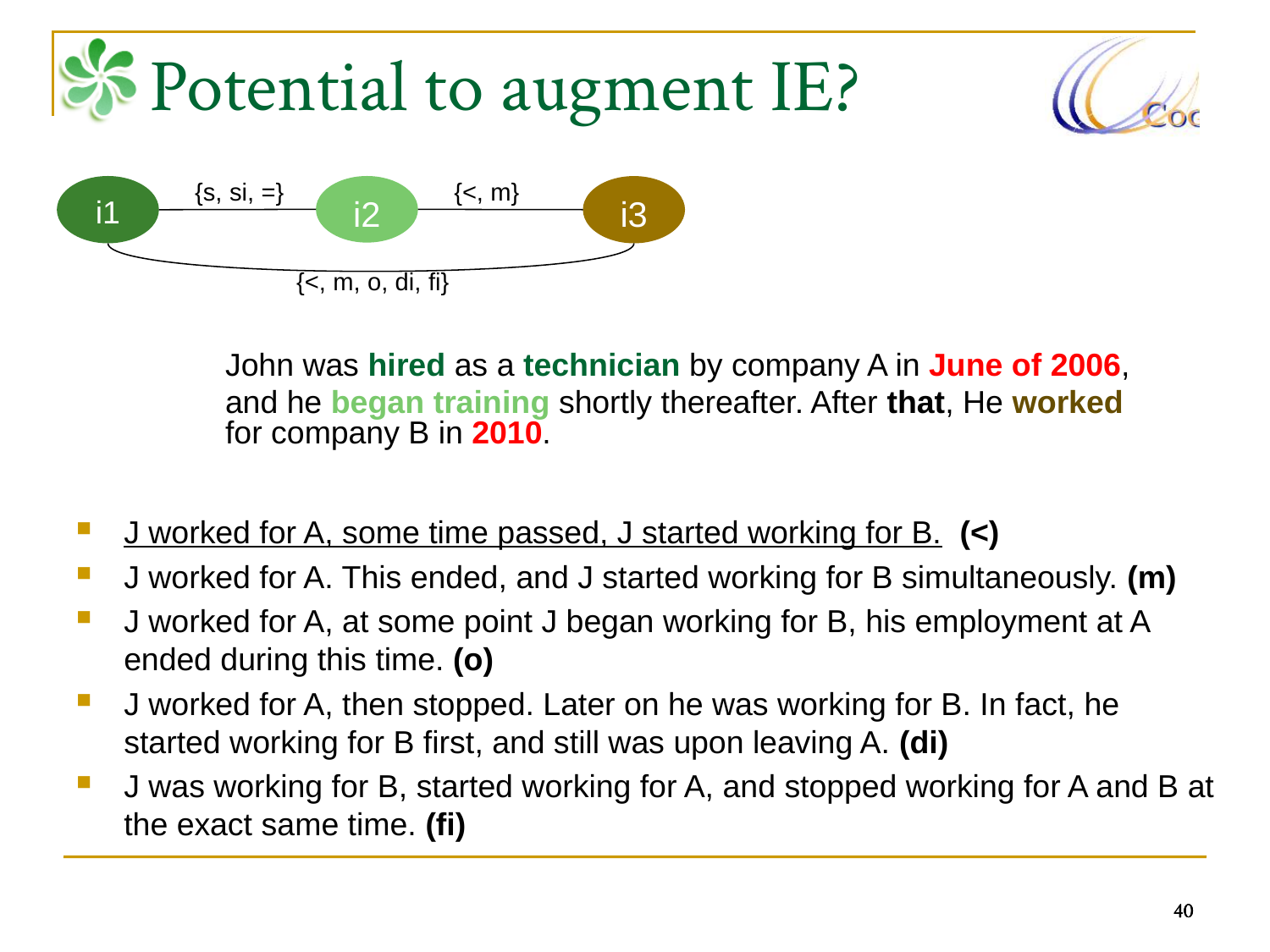

Potential to augment IE?
{s, si, =}
i2
i3
i1
{<, m}
{<, m, o, di, fi}
John was hired as a technician by company A in June of 2006,
and he began training shortly thereafter. After that, He worked for company B in 2010.
J worked for A, some time passed, J started working for B.  (<)
J worked for A. This ended, and J started working for B simultaneously. (m)
J worked for A, at some point J began working for B, his employment at A ended during this time. (o)
J worked for A, then stopped. Later on he was working for B. In fact, he started working for B first, and still was upon leaving A. (di)
J was working for B, started working for A, and stopped working for A and B at the exact same time. (fi)

40
40
40